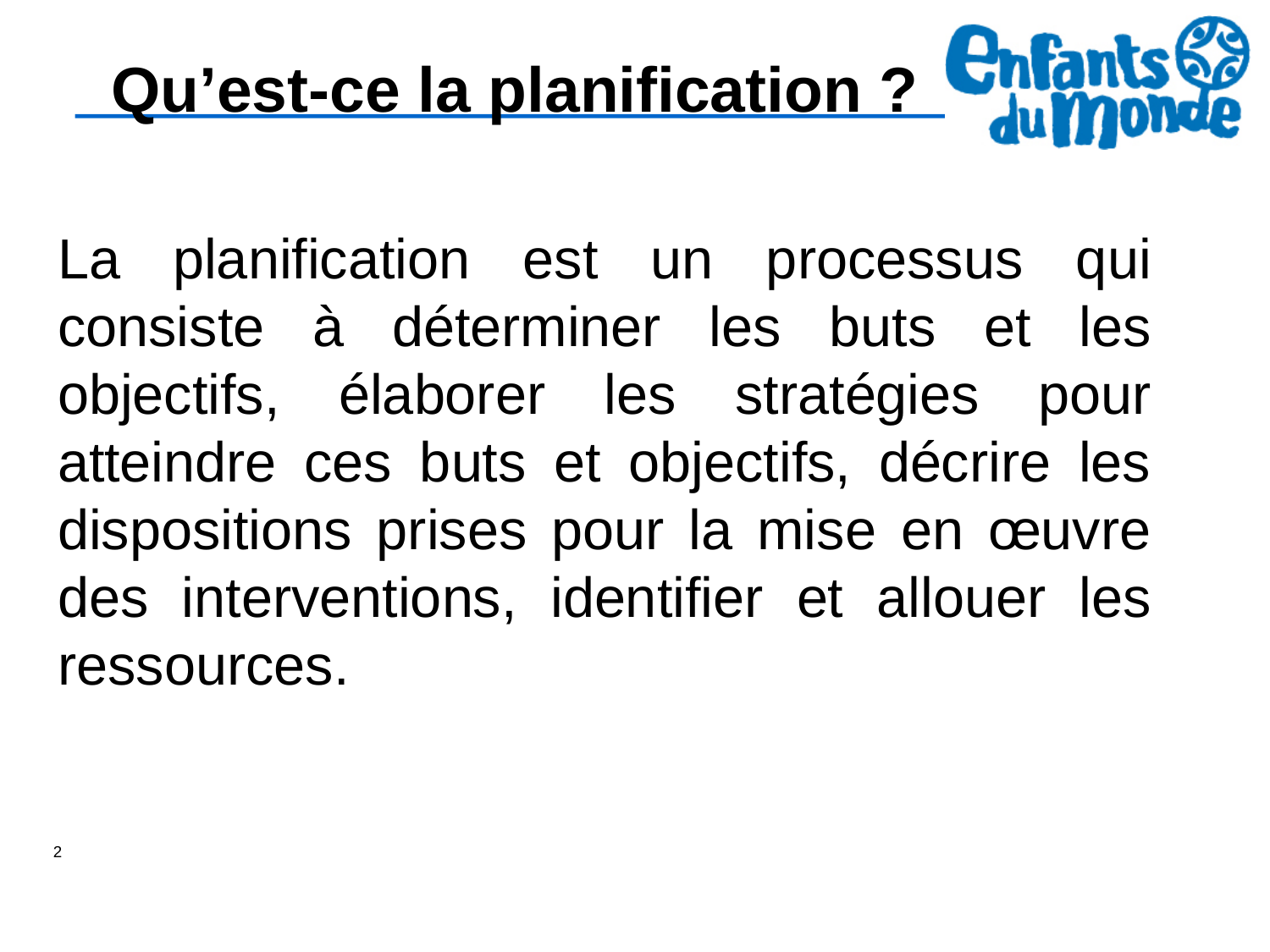

# Qu’est-ce la planification ?
La planification est un processus qui consiste à déterminer les buts et les objectifs, élaborer les stratégies pour atteindre ces buts et objectifs, décrire les dispositions prises pour la mise en œuvre des interventions, identifier et allouer les ressources.
2